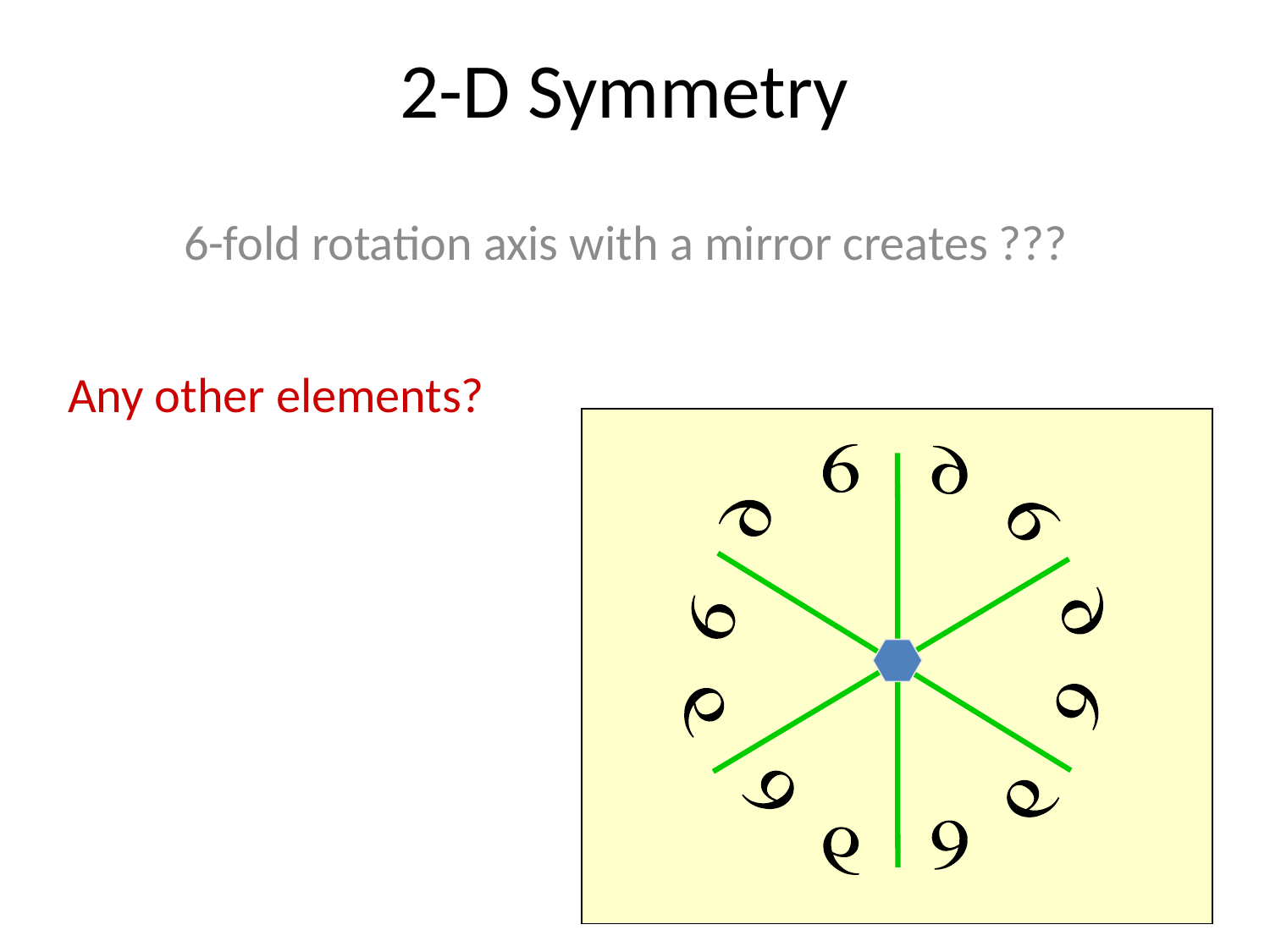

# 2-D Symmetry
6-fold rotation axis with a mirror creates ???
Any other elements?